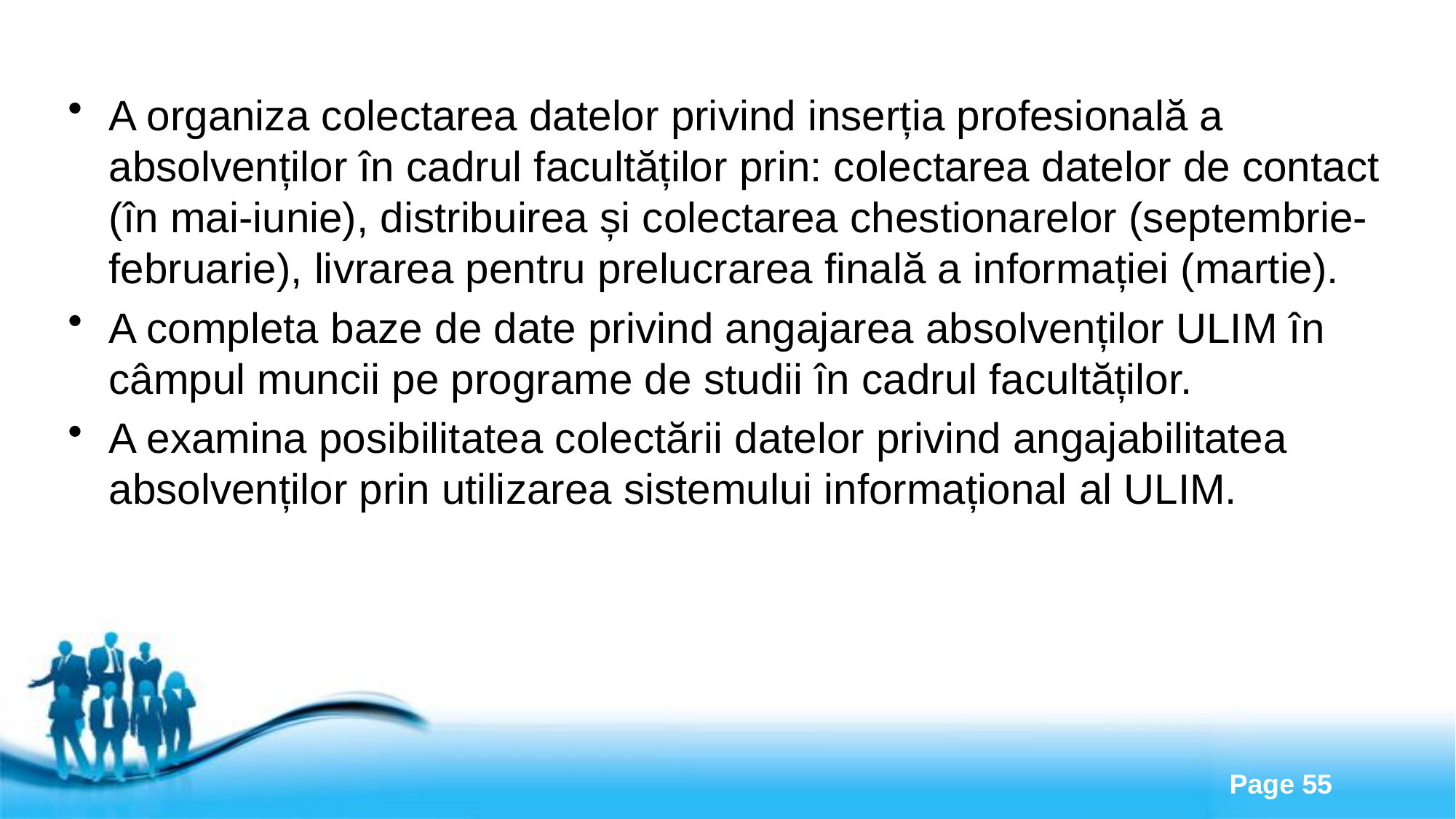

A organiza colectarea datelor privind inserția profesională a absolvenților în cadrul facultăților prin: colectarea datelor de contact (în mai-iunie), distribuirea și colectarea chestionarelor (septembrie-februarie), livrarea pentru prelucrarea finală a informației (martie).
A completa baze de date privind angajarea absolvenților ULIM în câmpul muncii pe programe de studii în cadrul facultăților.
A examina posibilitatea colectării datelor privind angajabilitatea absolvenților prin utilizarea sistemului informațional al ULIM.